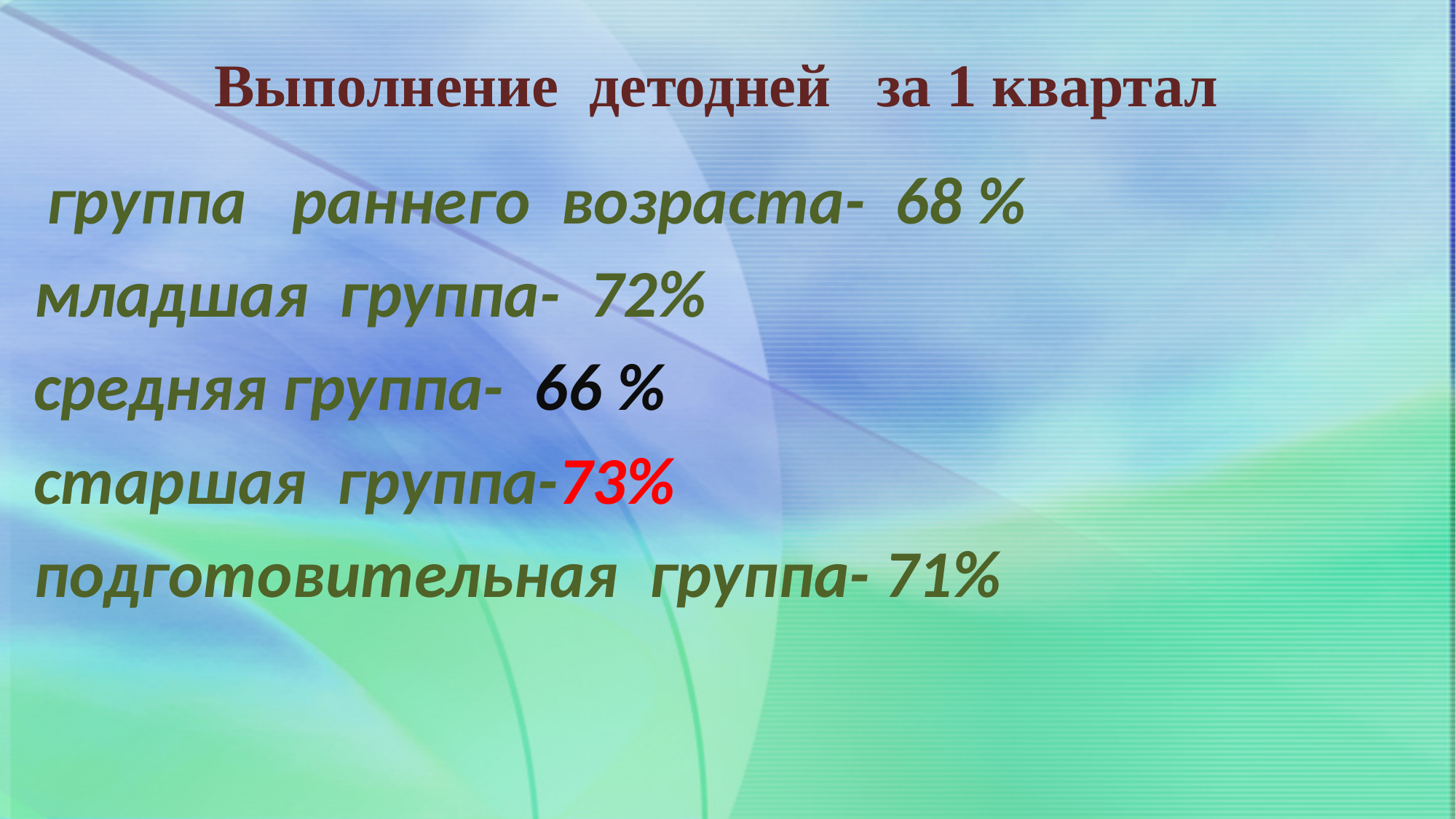

# Выполнение  детодней   за 1 квартал
 группа   раннего  возраста-  68 %
младшая  группа-  72%
средняя группа-  66 %
старшая  группа-73%
подготовительная  группа- 71%